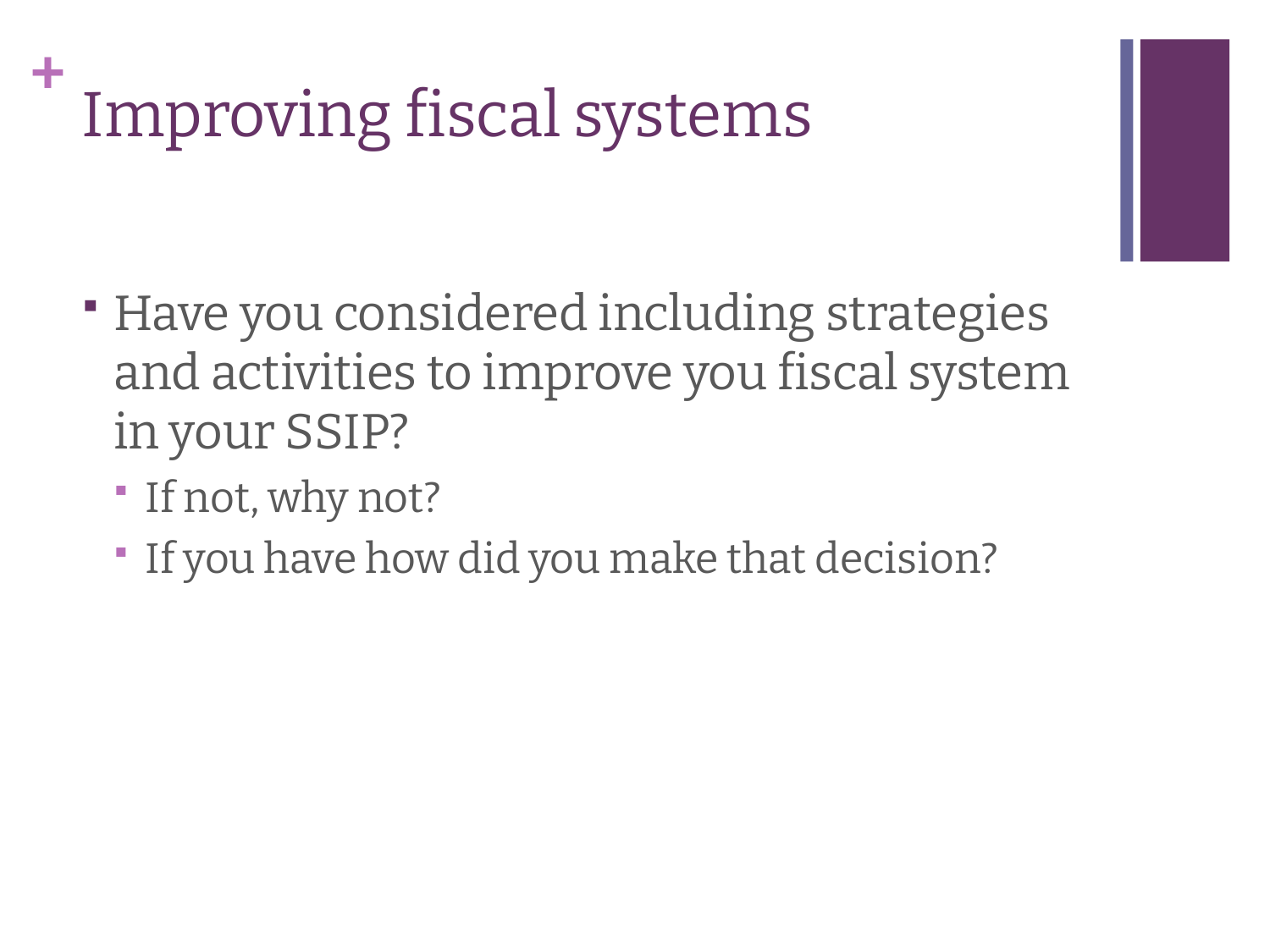

# Improving fiscal systems
Have you considered including strategies  and activities to improve you fiscal system in your SSIP?
If not, why not?
If you have how did you make that decision?